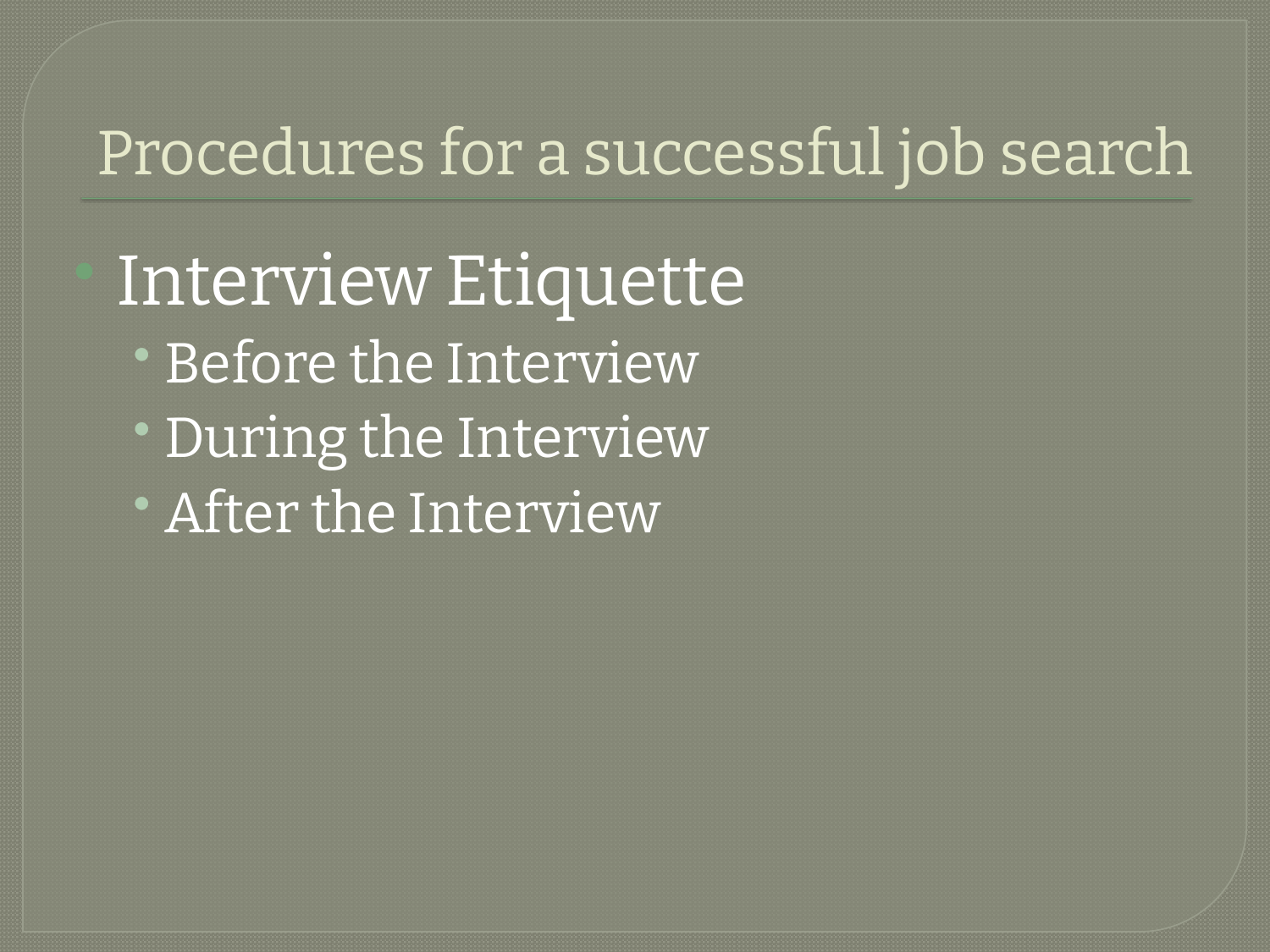

# Procedures for a successful job search
Interview Etiquette
Before the Interview
During the Interview
After the Interview